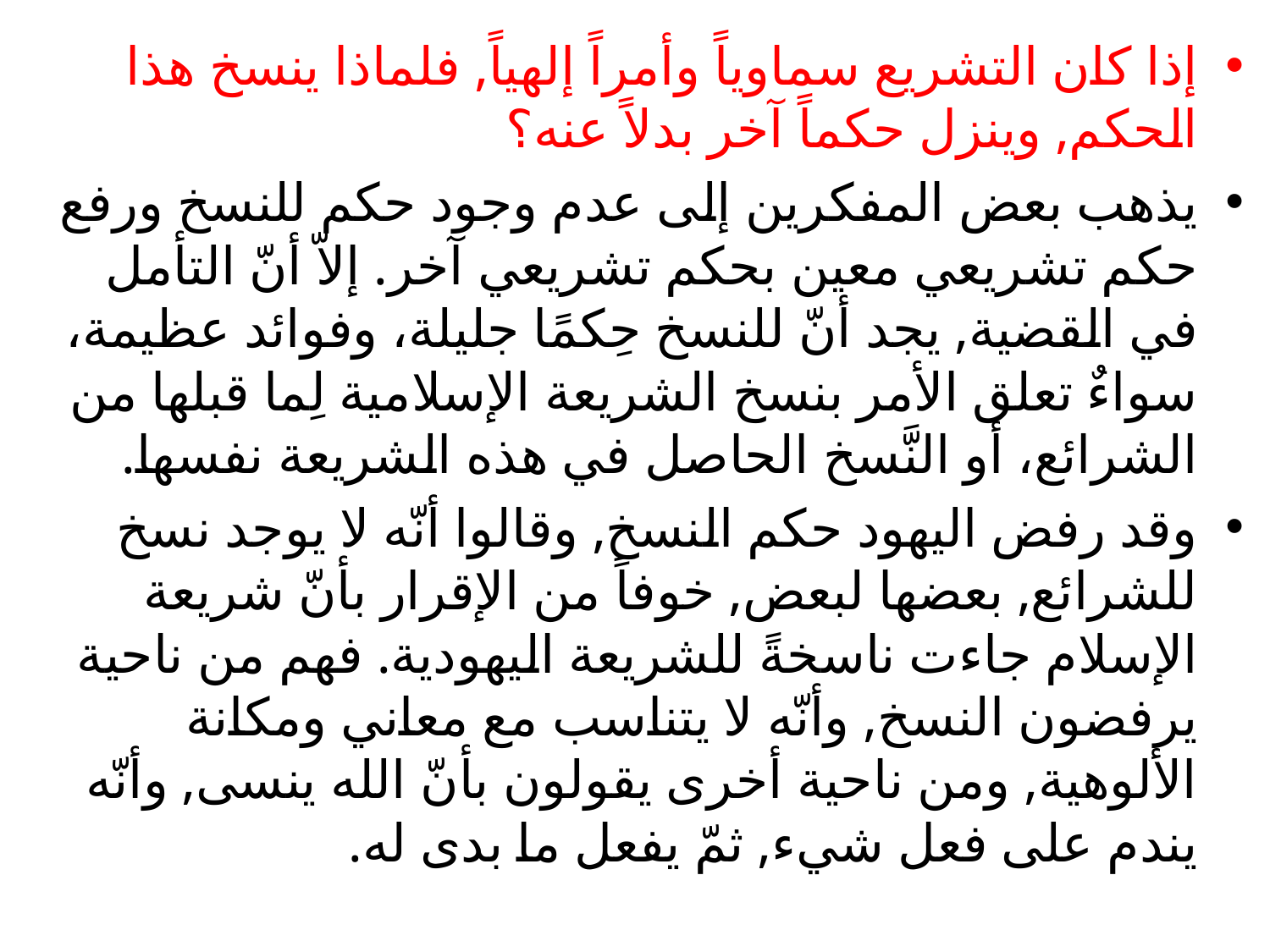

إذا كان التشريع سماوياً وأمراً إلهياً, فلماذا ينسخ هذا الحكم, وينزل حكماً آخر بدلاً عنه؟
يذهب بعض المفكرين إلى عدم وجود حكم للنسخ ورفع حكم تشريعي معين بحكم تشريعي آخر. إلاّ أنّ التأمل في القضية, يجد أنّ للنسخ حِكمًا جليلة، وفوائد عظيمة، سواءٌ تعلق الأمر بنسخ الشريعة الإسلامية لِما قبلها من الشرائع، أو النَّسخ الحاصل في هذه الشريعة نفسها.
وقد رفض اليهود حكم النسخ, وقالوا أنّه لا يوجد نسخ للشرائع, بعضها لبعض, خوفاً من الإقرار بأنّ شريعة الإسلام جاءت ناسخةً للشريعة اليهودية. فهم من ناحية يرفضون النسخ, وأنّه لا يتناسب مع معاني ومكانة الألوهية, ومن ناحية أخرى يقولون بأنّ الله ينسى, وأنّه يندم على فعل شيء, ثمّ يفعل ما بدى له.